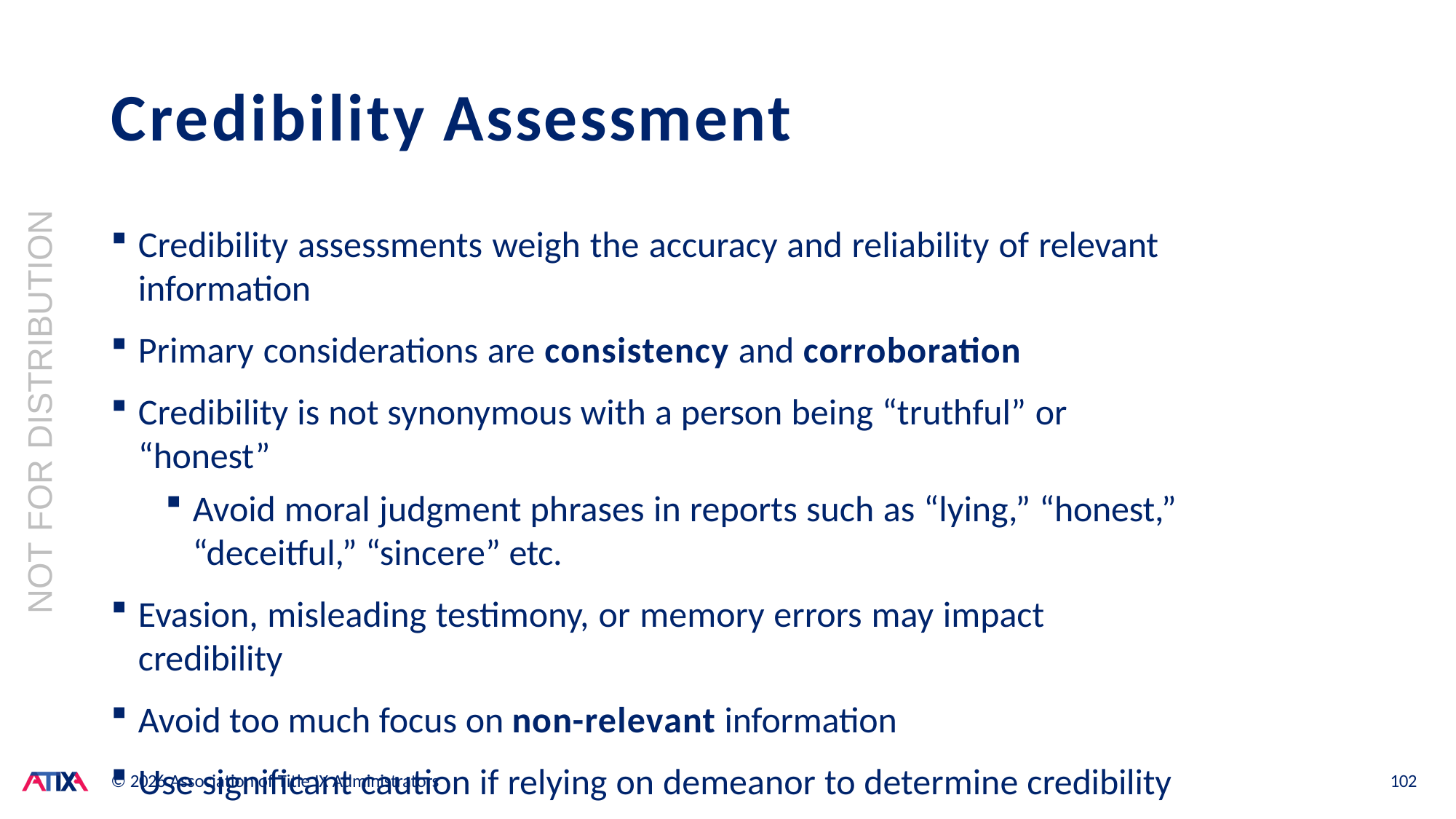

# Credibility Assessment
NOT FOR DISTRIBUTION
Credibility assessments weigh the accuracy and reliability of relevant information
Primary considerations are consistency and corroboration
Credibility is not synonymous with a person being “truthful” or “honest”
Avoid moral judgment phrases in reports such as “lying,” “honest,” “deceitful,” “sincere” etc.
Evasion, misleading testimony, or memory errors may impact credibility
Avoid too much focus on non-relevant information
Use significant caution if relying on demeanor to determine credibility
© 2026 Association of Title IX Administrators
102